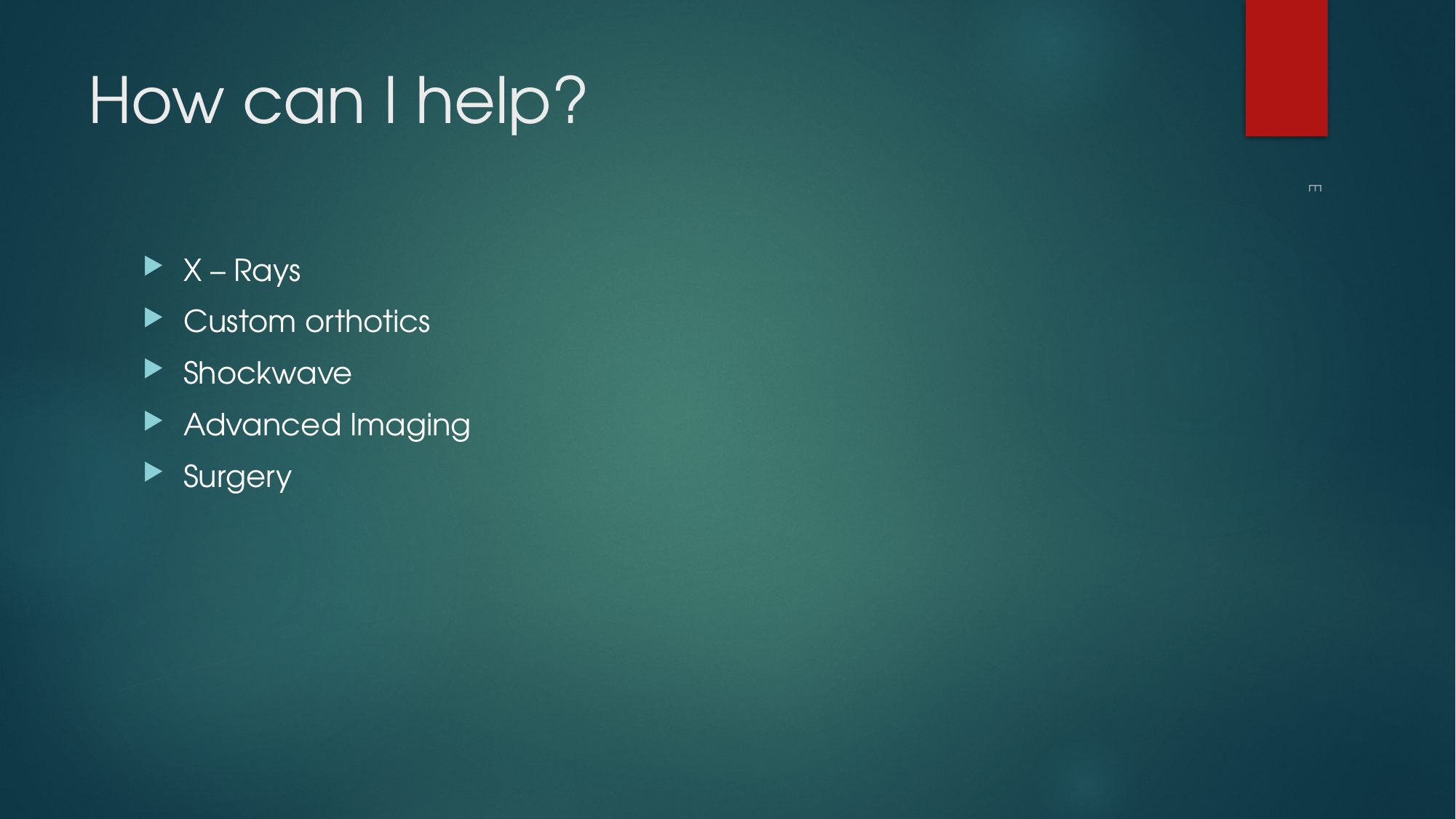

# How can I help?
X – Rays
Custom orthotics
Shockwave
Advanced Imaging
Surgery
E